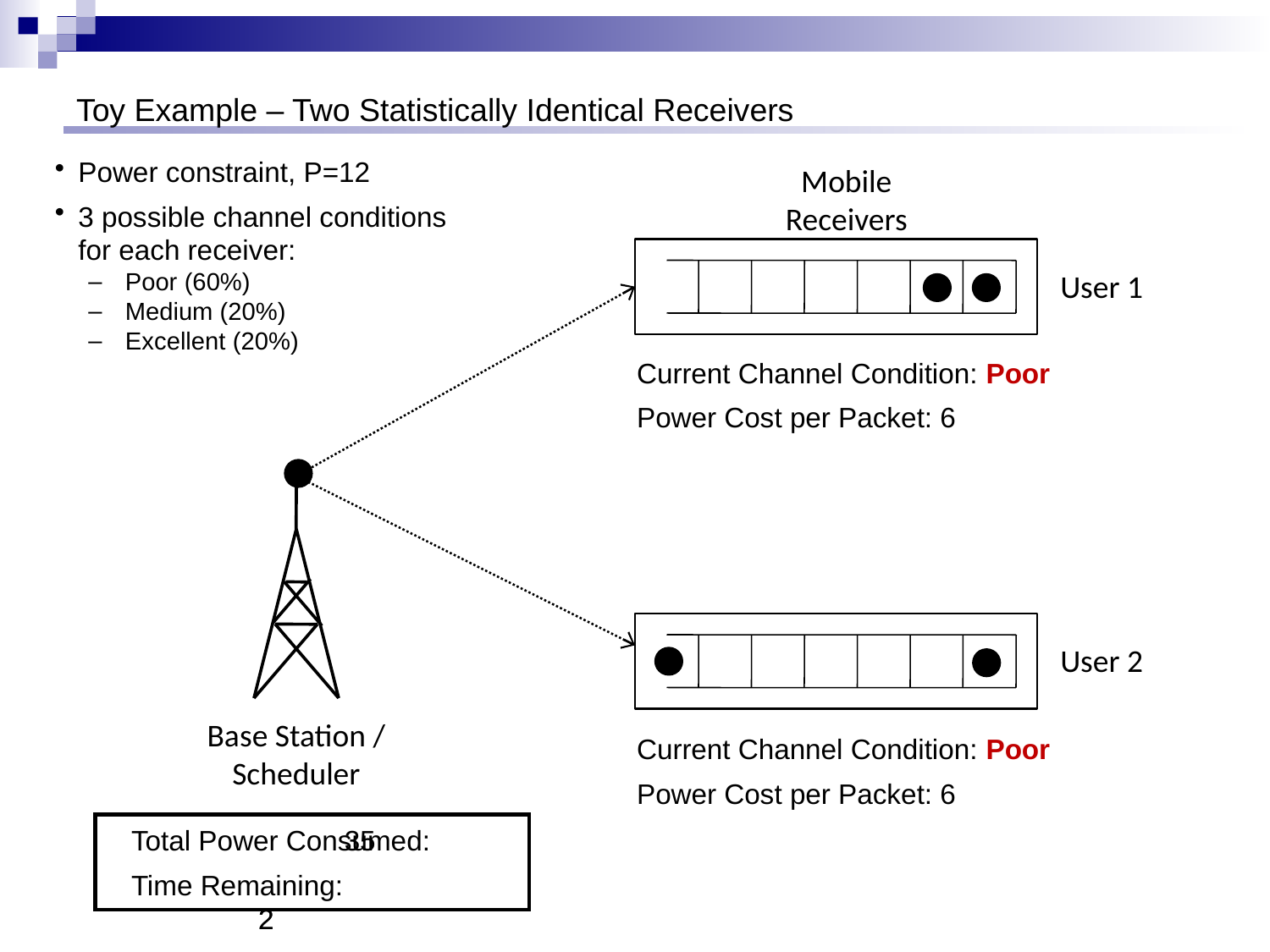

# Toy Example – Two Statistically Identical Receivers
Power constraint, P=12
3 possible channel conditions for each receiver:
 Poor (60%)
 Medium (20%)
 Excellent (20%)
Mobile Receivers

User 1

Current Channel Condition: Poor
Power Cost per Packet: 6

User 2

Base Station / Scheduler
Current Channel Condition: Poor
Power Cost per Packet: 6
					           29
					2
					           35
					2
   Total Power Consumed:
	Time Remaining: